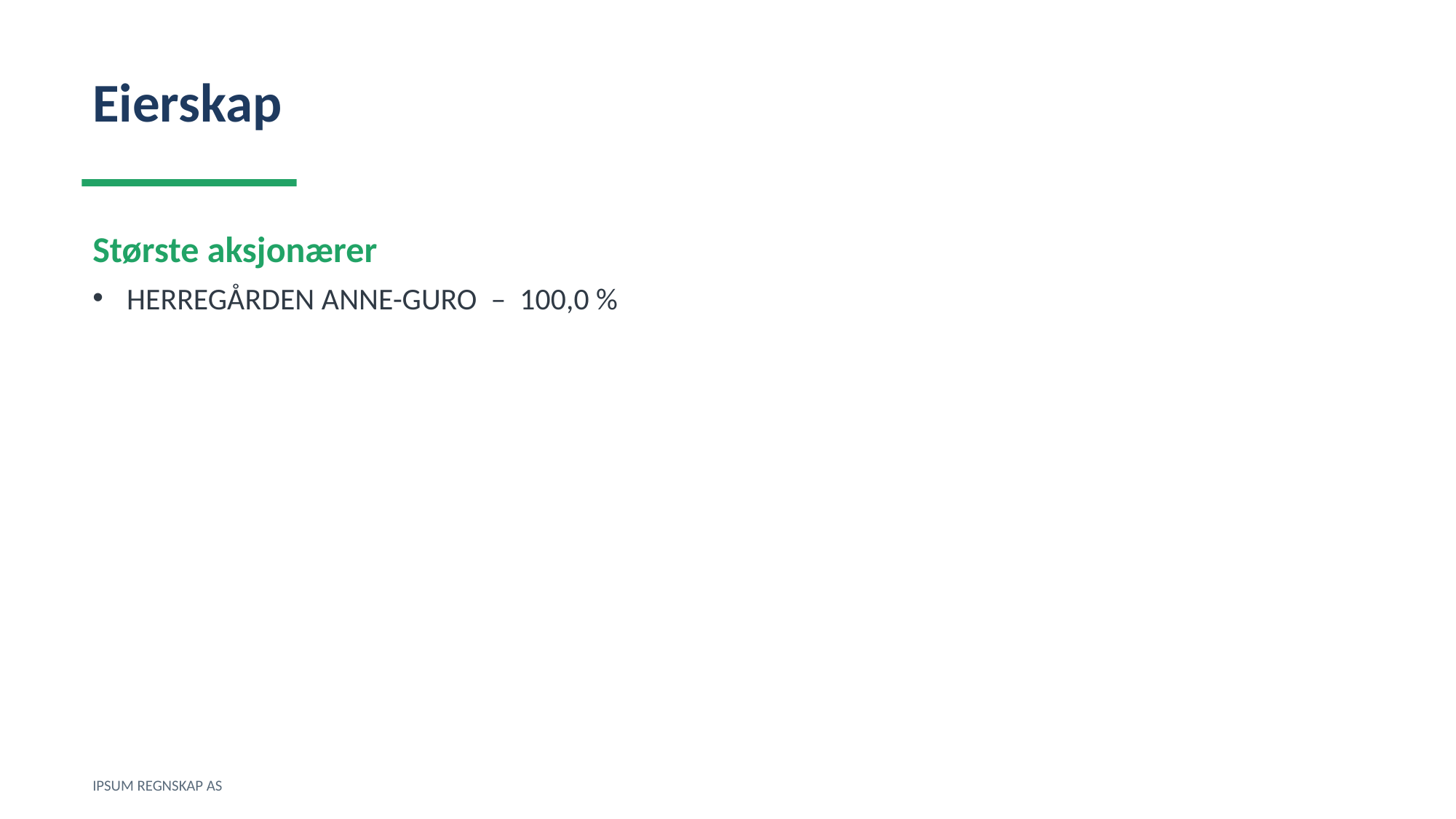

Eierskap

Største aksjonærer
HERREGÅRDEN ANNE-GURO  –  100,0 %
IPSUM REGNSKAP AS